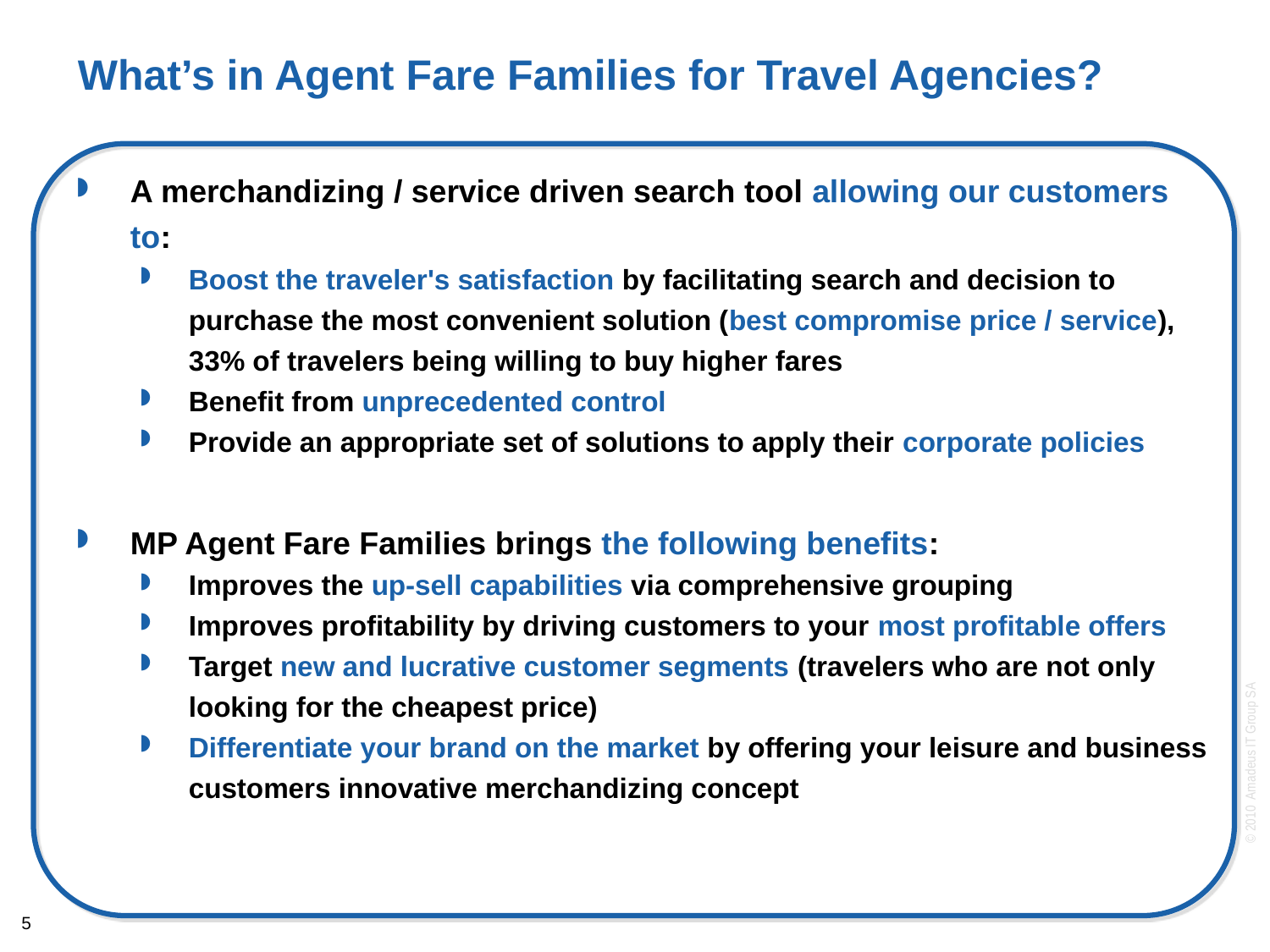

# What’s in Agent Fare Families for Travel Agencies?

A merchandizing / service driven search tool allowing our customers to:
Boost the traveler's satisfaction by facilitating search and decision to purchase the most convenient solution (best compromise price / service), 33% of travelers being willing to buy higher fares
Benefit from unprecedented control
Provide an appropriate set of solutions to apply their corporate policies

MP Agent Fare Families brings the following benefits:
Improves the up-sell capabilities via comprehensive grouping
Improves profitability by driving customers to your most profitable offers
Target new and lucrative customer segments (travelers who are not only looking for the cheapest price)
Differentiate your brand on the market by offering your leisure and business customers innovative merchandizing concept

5